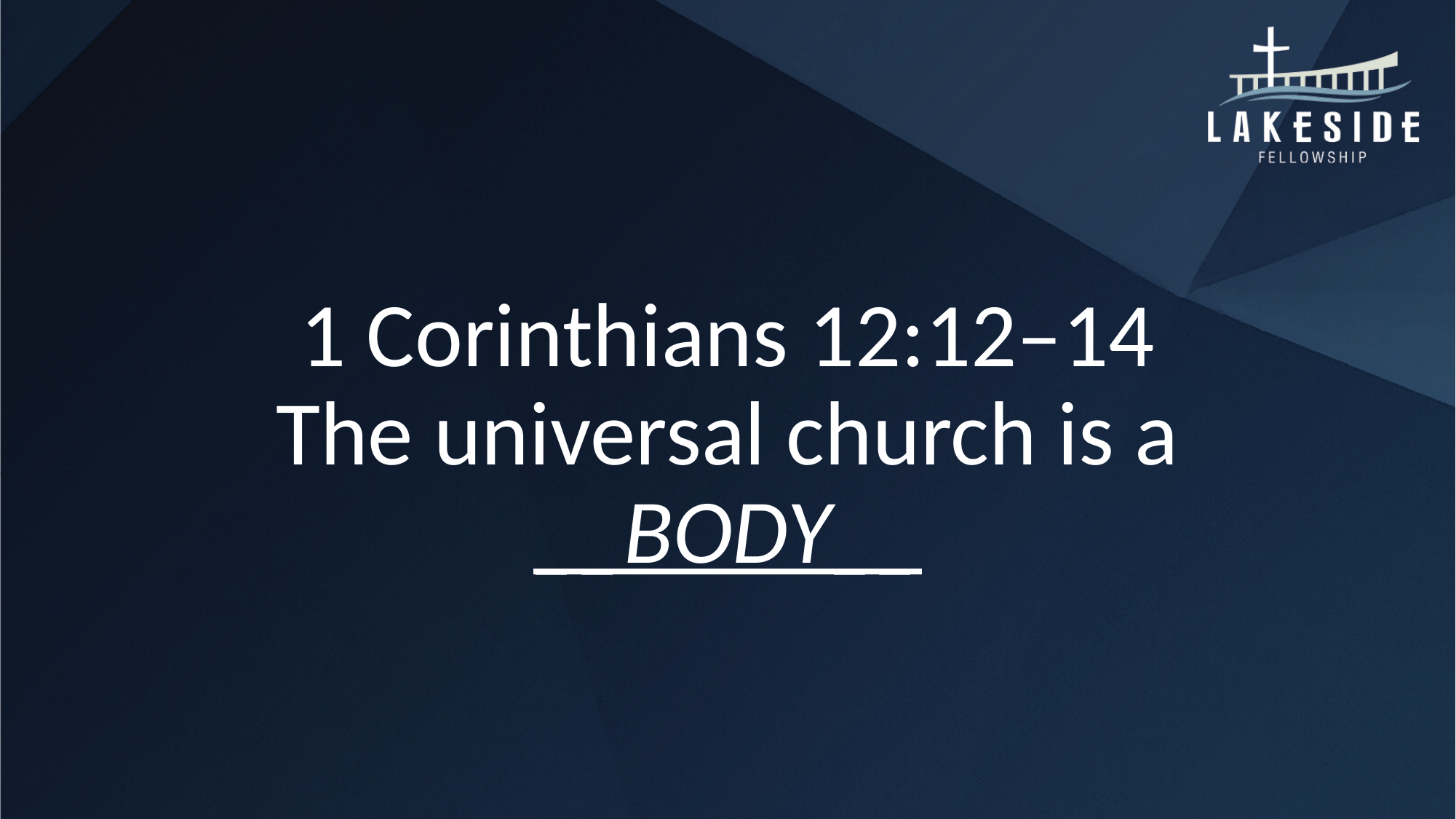

# 1 Corinthians 12:12–14 The universal church is a __BODY__